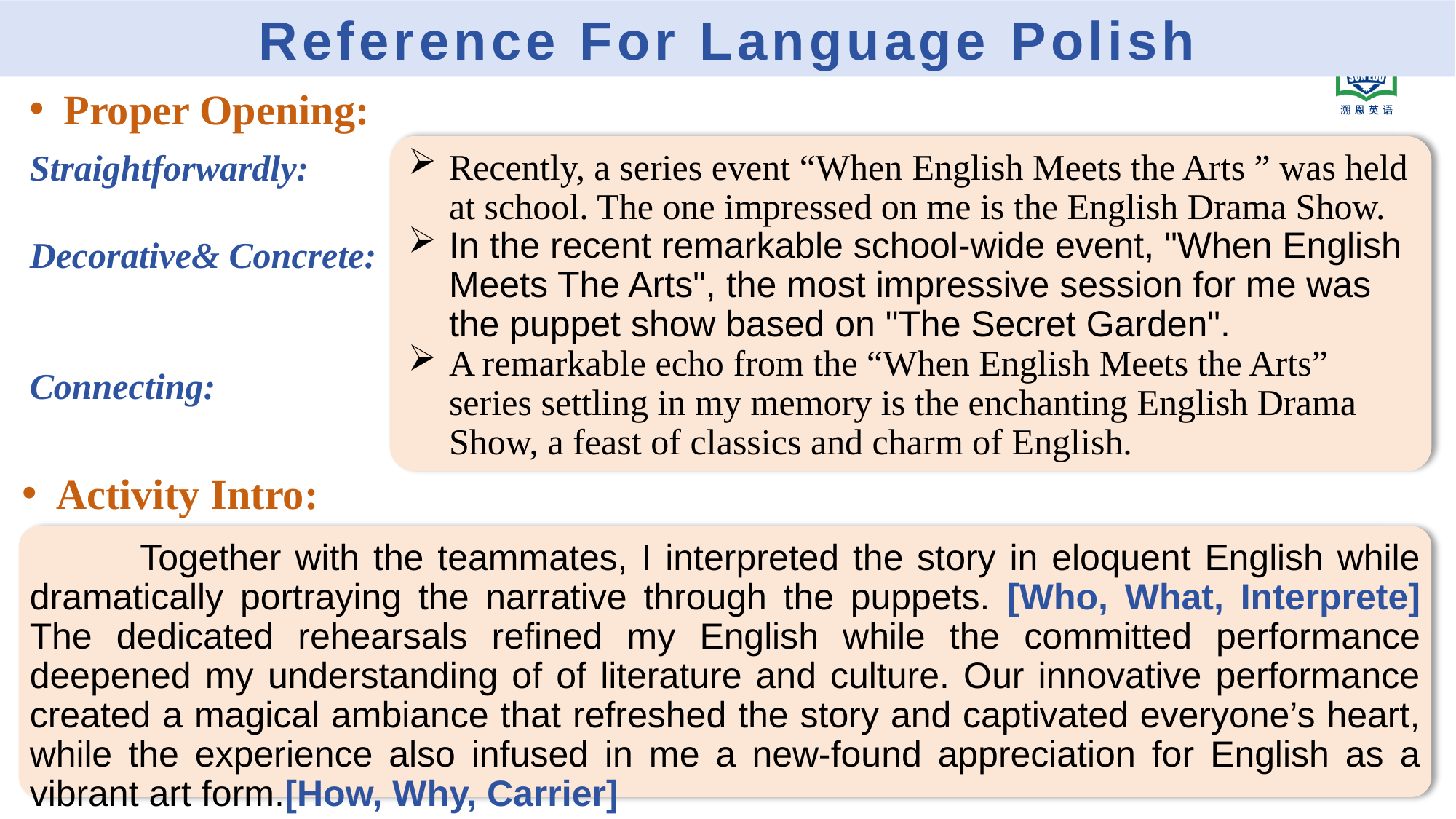

# Reference For Language Polish
Proper Opening:

Straightforwardly:

Decorative& Concrete:

Connecting:
Recently, a series event “When English Meets the Arts ” was held at school. The one impressed on me is the English Drama Show.
In the recent remarkable school-wide event, "When English Meets The Arts", the most impressive session for me was the puppet show based on "The Secret Garden".
A remarkable echo from the “When English Meets the Arts” series settling in my memory is the enchanting English Drama Show, a feast of classics and charm of English.
Activity Intro:

        Together with the teammates, I interpreted the story in eloquent English while dramatically portraying the narrative through the puppets. [Who, What, Interprete] The dedicated rehearsals refined my English while the committed performance deepened my understanding of of literature and culture. Our innovative performance created a magical ambiance that refreshed the story and captivated everyone’s heart, while the experience also infused in me a new-found appreciation for English as a vibrant art form.[How, Why, Carrier]